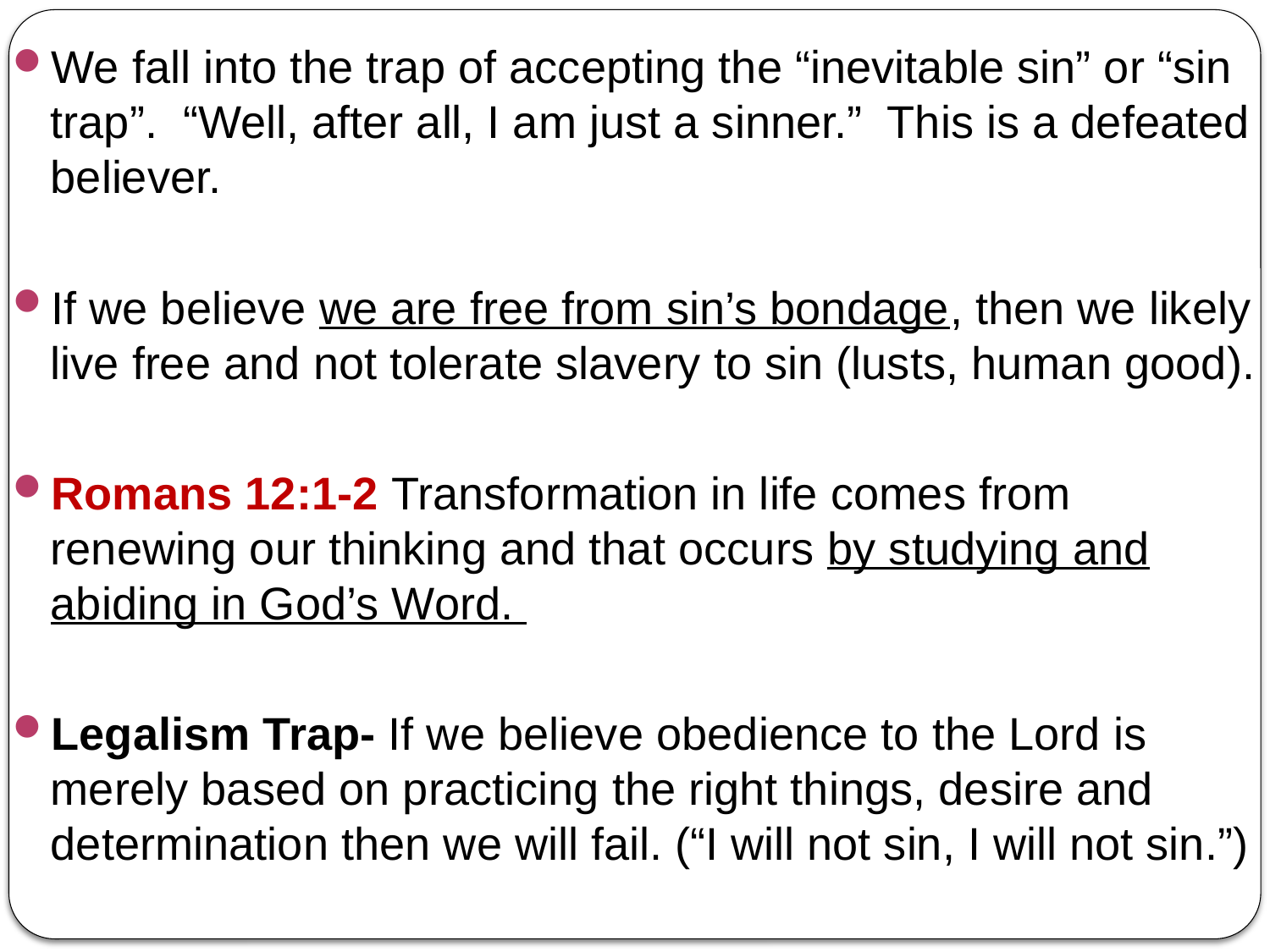

We fall into the trap of accepting the “inevitable sin” or “sin trap”.  “Well, after all, I am just a sinner.”  This is a defeated believer.

If we believe we are free from sin’s bondage, then we likely live free and not tolerate slavery to sin (lusts, human good).

Romans 12:1-2 Transformation in life comes from renewing our thinking and that occurs by studying and abiding in God’s Word.

Legalism Trap- If we believe obedience to the Lord is merely based on practicing the right things, desire and determination then we will fail. (“I will not sin, I will not sin.”)